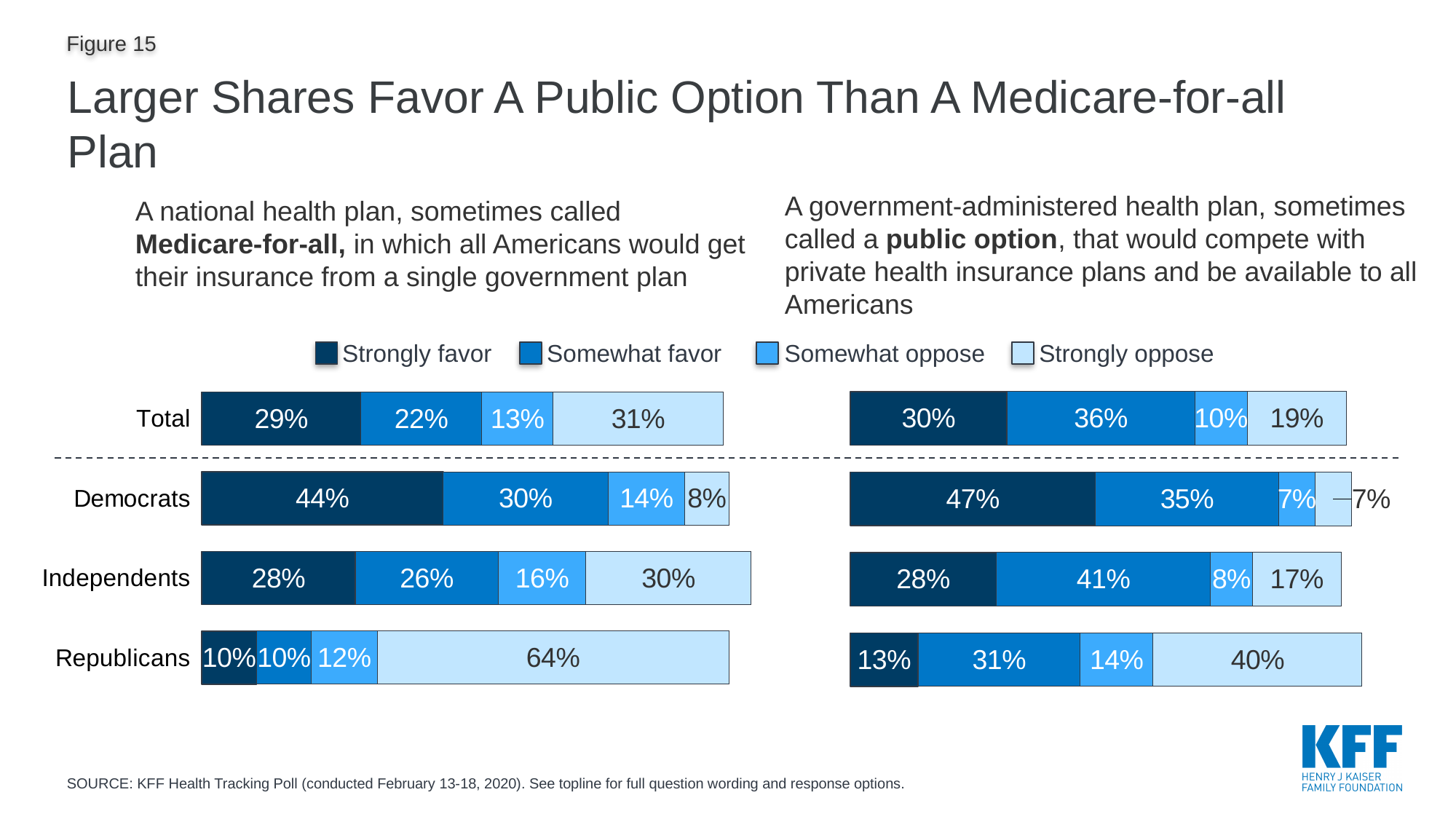

# Larger Shares Favor A Public Option Than A Medicare-for-all Plan

A government-administered health plan, sometimes called a public option, that would compete with private health insurance plans and be available to all Americans
A national health plan, sometimes called Medicare-for-all, in which all Americans would get their insurance from a single government plan
Strongly favor
Somewhat favor
Somewhat oppose
Strongly oppose

### Chart

| Category | Strongly favor | Somewhat favor | Somewhat oppose | Strongly oppose |
|---|---|---|---|---|
| Total | 0.3 | 0.36 | 0.1 | 0.19 |
| Democrats | 0.47 | 0.35 | 0.07 | 0.07 |
| Independents | 0.28 | 0.41 | 0.08 | 0.17 |
| Republicans | 0.13 | 0.31 | 0.14 | 0.4 |

### Chart

| Category | Strongly favor | Somewhat favor | Somewhat oppose | Strongly oppose |
|---|---|---|---|---|
| Total | 0.29 | 0.22 | 0.13 | 0.31 |
| Democrats | 0.44 | 0.3 | 0.14 | 0.08 |
| Independents | 0.28 | 0.26 | 0.16 | 0.3 |
| Republicans | 0.1 | 0.1 | 0.12 | 0.64 |
SOURCE: KFF Health Tracking Poll (conducted February 13-18, 2020). See topline for full question wording and response options.